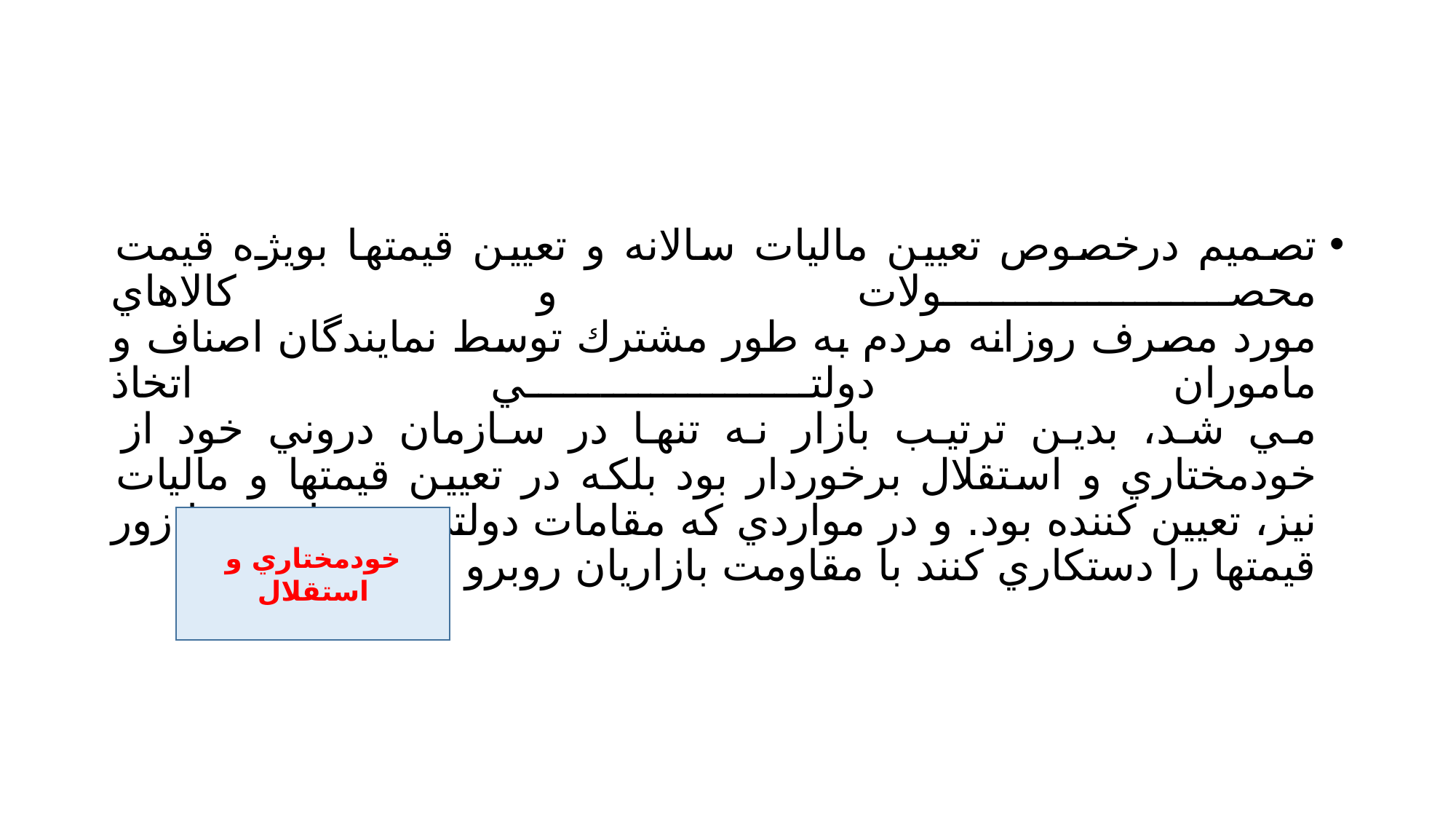

#
تصميم درخصوص تعيين ماليات سالانه و تعيين قيمتها بويژه قيمت محصولات و كالاهاي
مورد مصرف روزانه مردم به طور مشترك توسط نمايندگان اصناف و ماموران دولتي اتخاذ
مي شد، بدين ترتيب بازار نه تنها در سازمان دروني خود از خودمختاري و استقلال برخوردار بود بلكه در تعيين قيمتها و ماليات نيز، تعيين كننده بود. و در مواردي كه مقامات دولتي ميخواستند با زور قيمتها را دستكاري كنند با مقاومت بازاريان روبرو مي شدند

خودمختاري و استقلال